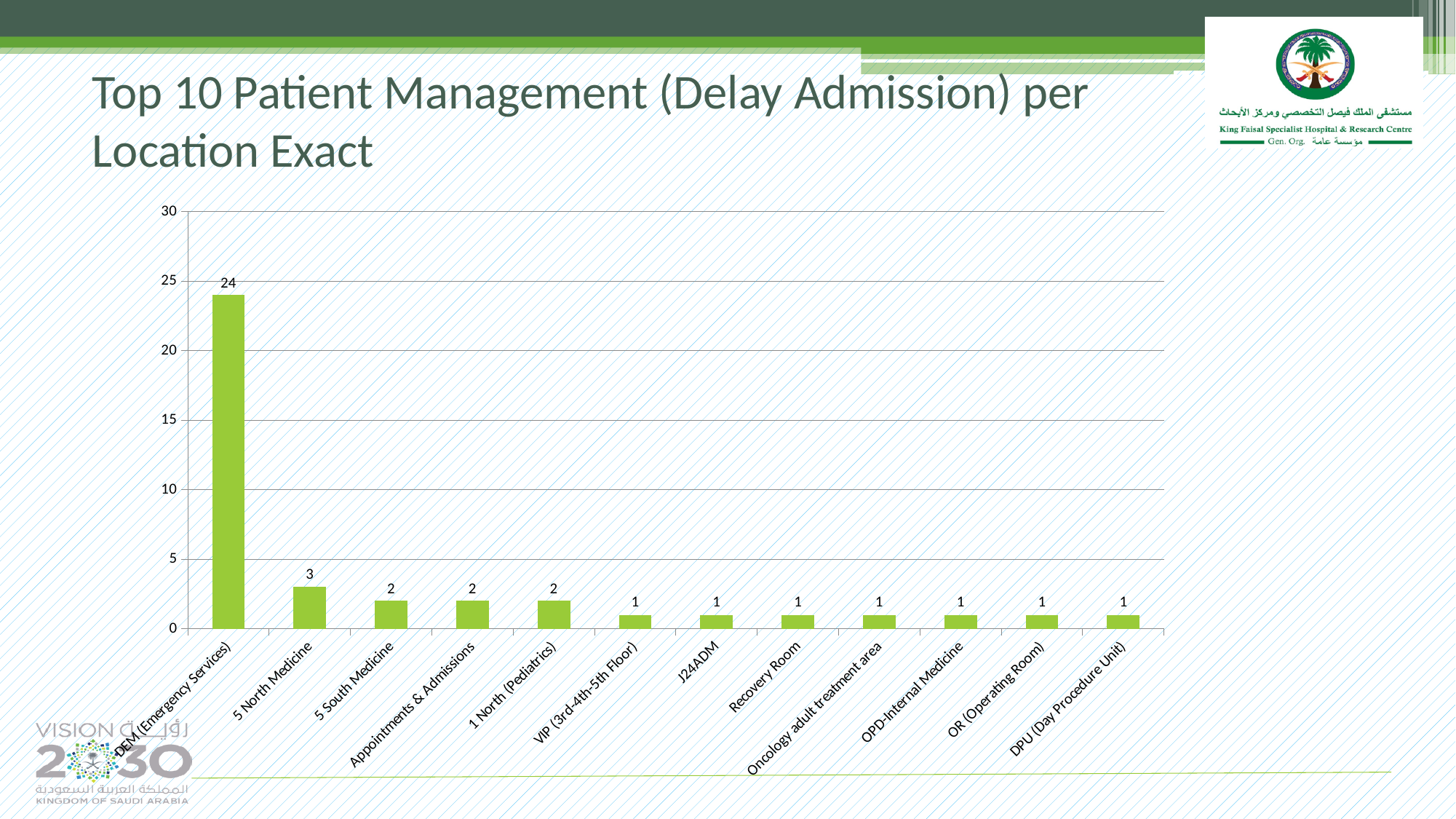

# Top 10 Patient Management (Delay Admission) per Location Exact

### Chart

| Category | X-axis |
|---|---|
| DEM (Emergency Services) | 24.0 |
| 5 North Medicine | 3.0 |
| 5 South Medicine | 2.0 |
| Appointments & Admissions | 2.0 |
| 1 North (Pediatrics) | 2.0 |
| VIP (3rd-4th-5th Floor) | 1.0 |
| J24ADM | 1.0 |
| Recovery Room | 1.0 |
| Oncology adult treatment area | 1.0 |
| OPD-Internal Medicine | 1.0 |
| OR (Operating Room) | 1.0 |
| DPU (Day Procedure Unit) | 1.0 |